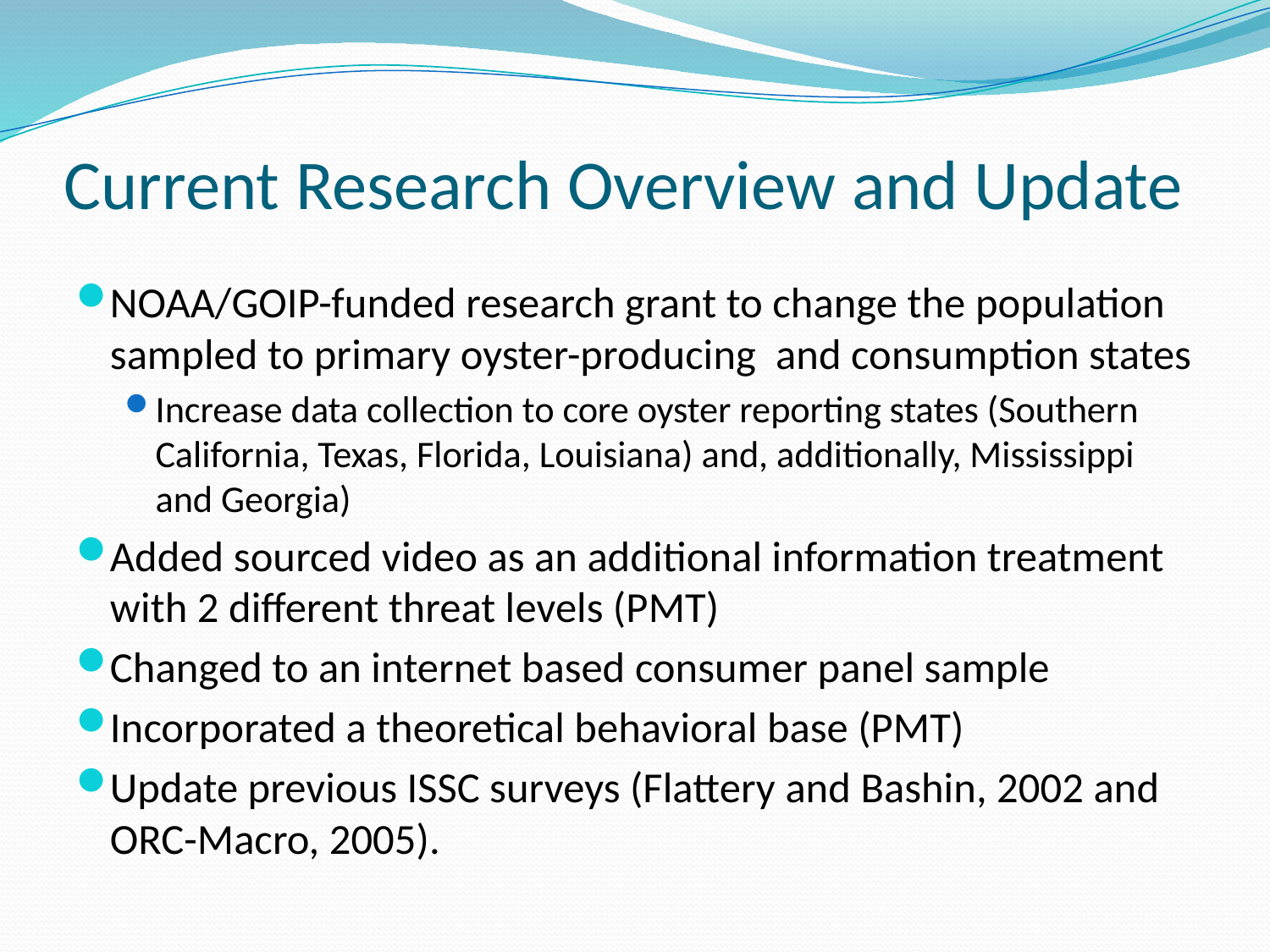

# Current Research Overview and Update
NOAA/GOIP-funded research grant to change the population sampled to primary oyster-producing  and consumption states
Increase data collection to core oyster reporting states (Southern California, Texas, Florida, Louisiana) and, additionally, Mississippi and Georgia)
Added sourced video as an additional information treatment with 2 different threat levels (PMT)
Changed to an internet based consumer panel sample
Incorporated a theoretical behavioral base (PMT)
Update previous ISSC surveys (Flattery and Bashin, 2002 and ORC-Macro, 2005).